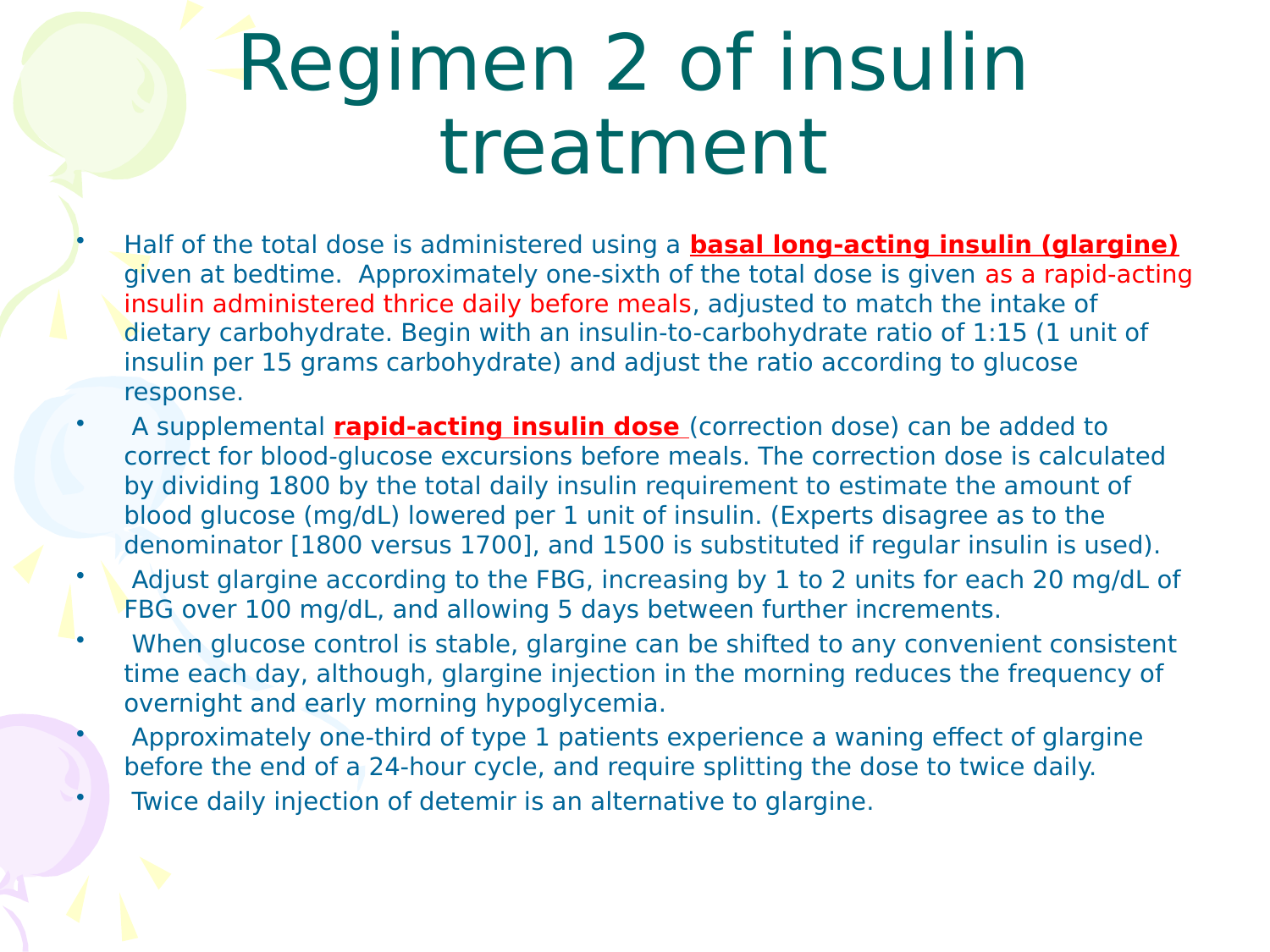

# Regimen 2 of insulin treatment
Half of the total dose is administered using a basal long-acting insulin (glargine) given at bedtime.  Approximately one-sixth of the total dose is given as a rapid-acting insulin administered thrice daily before meals, adjusted to match the intake of dietary carbohydrate. Begin with an insulin-to-carbohydrate ratio of 1:15 (1 unit of insulin per 15 grams carbohydrate) and adjust the ratio according to glucose response.
 A supplemental rapid-acting insulin dose (correction dose) can be added to correct for blood-glucose excursions before meals. The correction dose is calculated by dividing 1800 by the total daily insulin requirement to estimate the amount of blood glucose (mg/dL) lowered per 1 unit of insulin. (Experts disagree as to the denominator [1800 versus 1700], and 1500 is substituted if regular insulin is used).
 Adjust glargine according to the FBG, increasing by 1 to 2 units for each 20 mg/dL of FBG over 100 mg/dL, and allowing 5 days between further increments.
 When glucose control is stable, glargine can be shifted to any convenient consistent time each day, although, glargine injection in the morning reduces the frequency of overnight and early morning hypoglycemia.
 Approximately one-third of type 1 patients experience a waning effect of glargine before the end of a 24-hour cycle, and require splitting the dose to twice daily.
 Twice daily injection of detemir is an alternative to glargine.